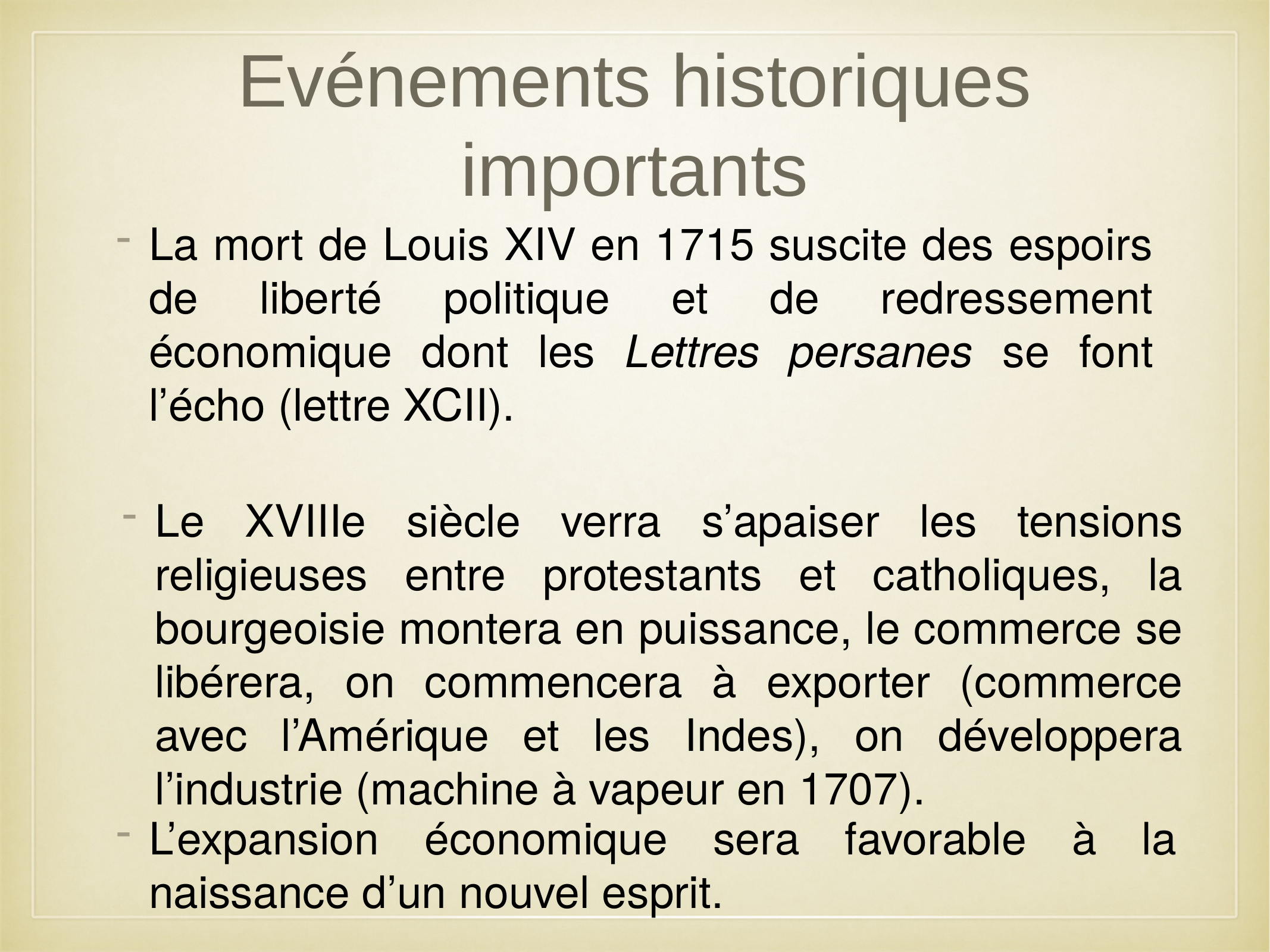

# Evénements historiques importants
La mort de Louis XIV en 1715 suscite des espoirs de liberté politique et de redressement économique dont les Lettres persanes se font l’écho (lettre XCII).
Le XVIIIe siècle verra s’apaiser les tensions religieuses entre protestants et catholiques, la bourgeoisie montera en puissance, le commerce se libérera, on commencera à exporter (commerce avec l’Amérique et les Indes), on développera l’industrie (machine à vapeur en 1707).
L’expansion économique sera favorable à la naissance d’un nouvel esprit.